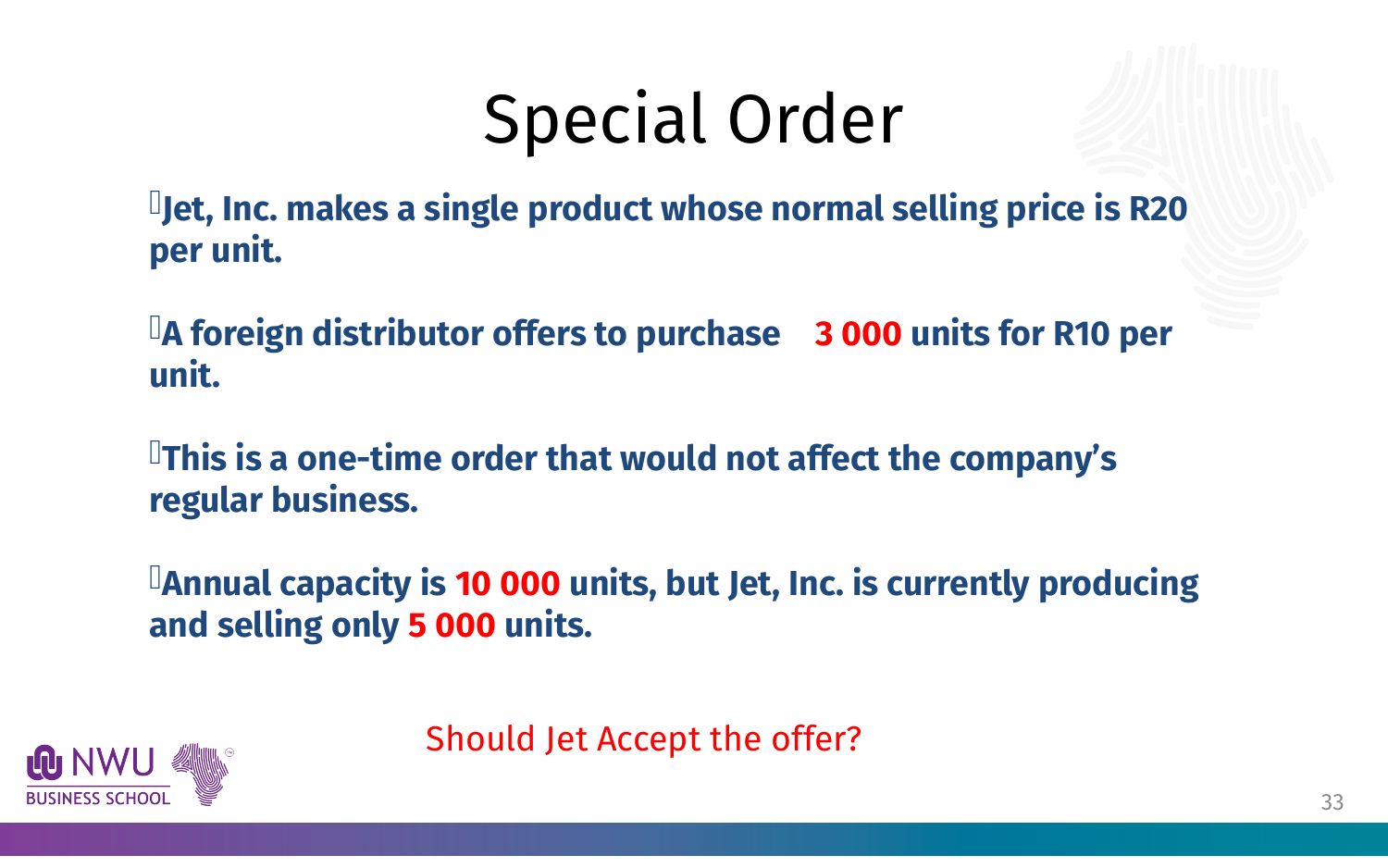

# Special Order
Jet, Inc. makes a single product whose normal selling price is R20 per unit.

A foreign distributor offers to purchase    3 000 units for R10 per unit.

This is a one-time order that would not affect the company’s regular business.

Annual capacity is 10 000 units, but Jet, Inc. is currently producing and selling only 5 000 units.

Should Jet Accept the offer?
33